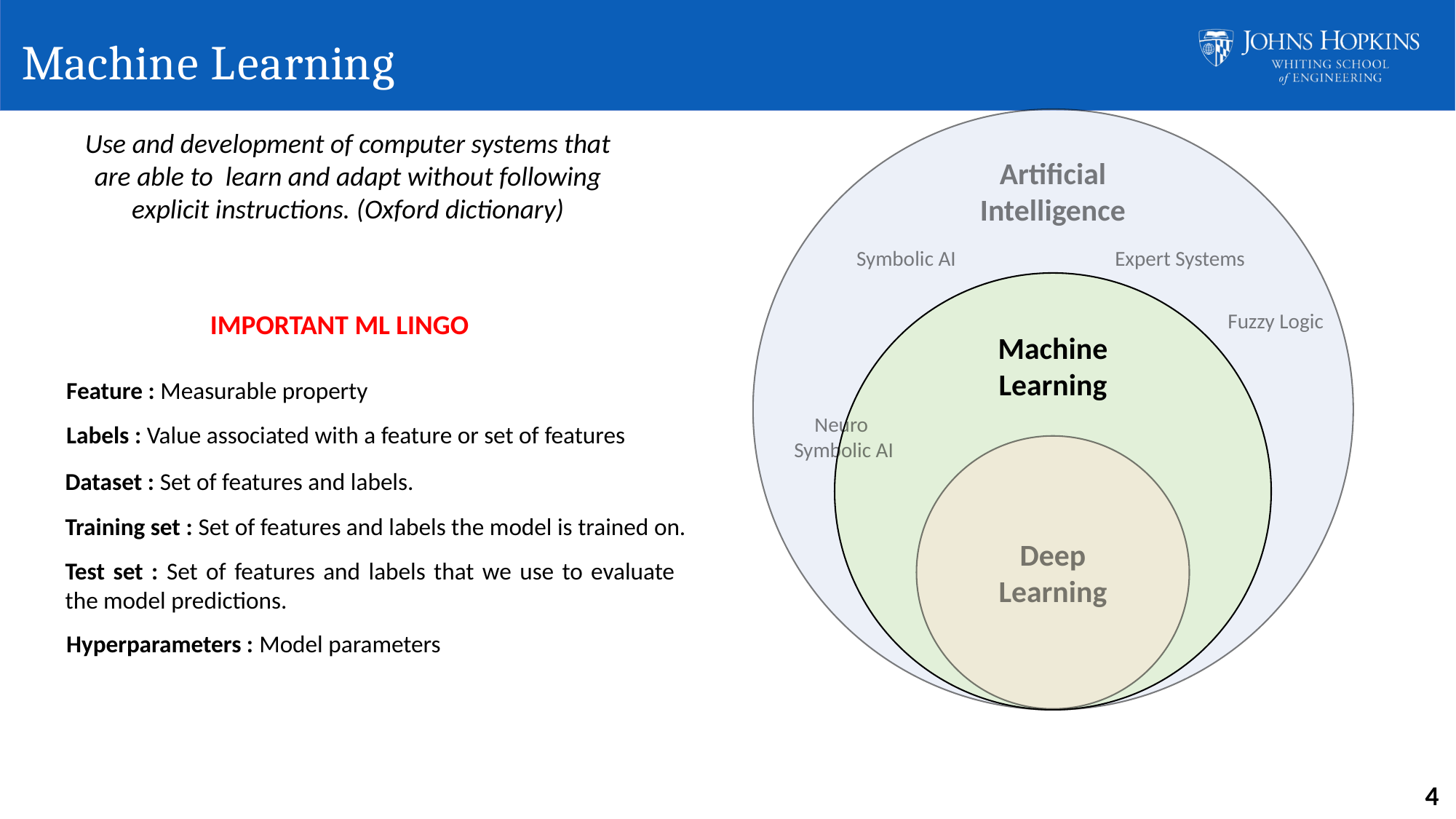

# Machine Learning

Use and development of computer systems that are able to  learn and adapt without following explicit instructions. (Oxford dictionary)
Artificial Intelligence
Symbolic AI
Expert Systems

IMPORTANT ML LINGO
Fuzzy Logic
Machine
Learning
Feature : Measurable property
Neuro
Symbolic AI
Labels : Value associated with a feature or set of features

Dataset : Set of features and labels.
Training set : Set of features and labels the model is trained on.
Deep
Learning
Test set : Set of features and labels that we use to evaluate the model predictions.
Hyperparameters : Model parameters
4